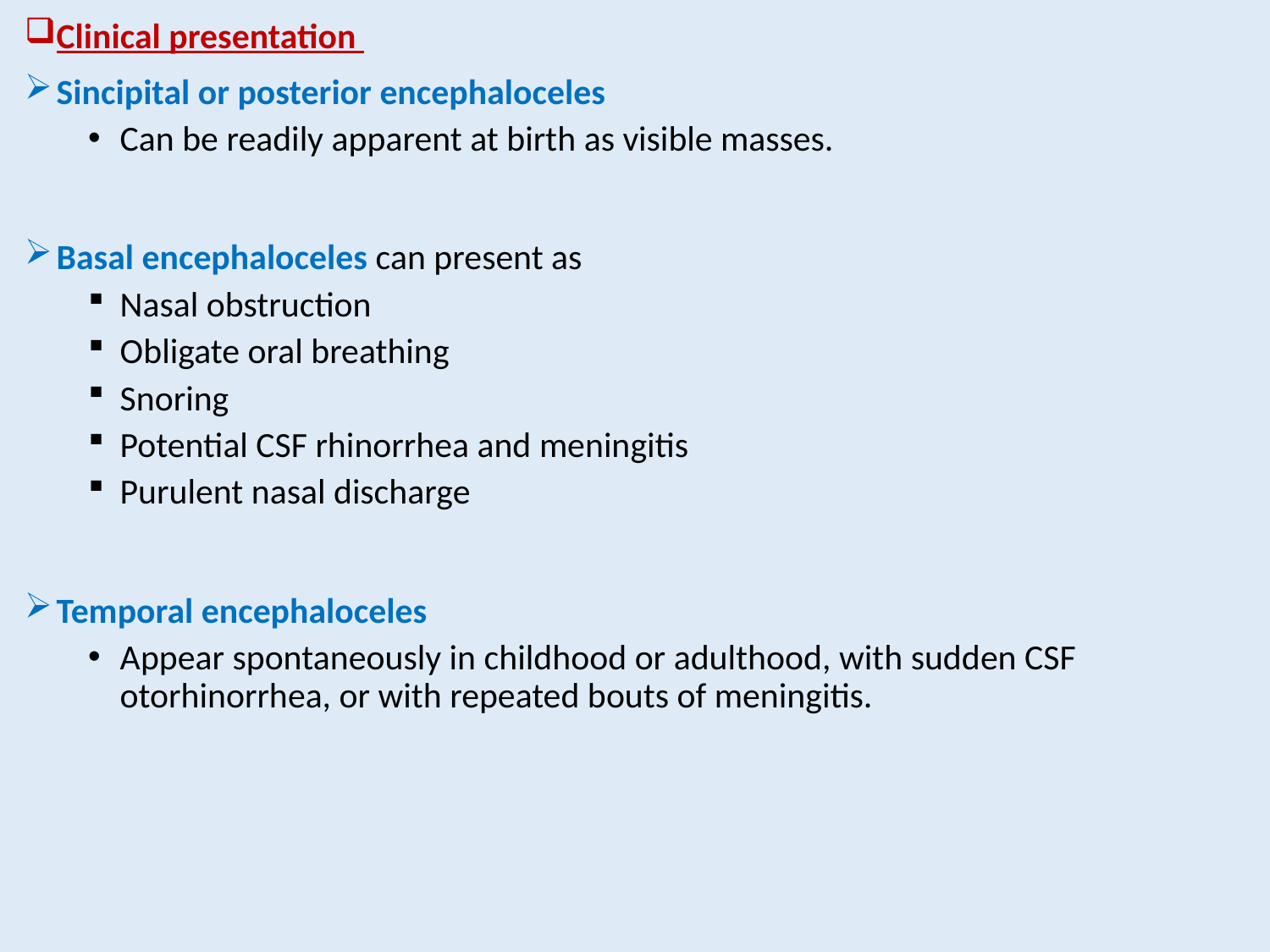

Clinical presentation
Sincipital or posterior encephaloceles
Can be readily apparent at birth as visible masses.

Basal encephaloceles can present as
Nasal obstruction
Obligate oral breathing
Snoring
Potential CSF rhinorrhea and meningitis
Purulent nasal discharge

Temporal encephaloceles
Appear spontaneously in childhood or adulthood, with sudden CSF otorhinorrhea, or with repeated bouts of meningitis.